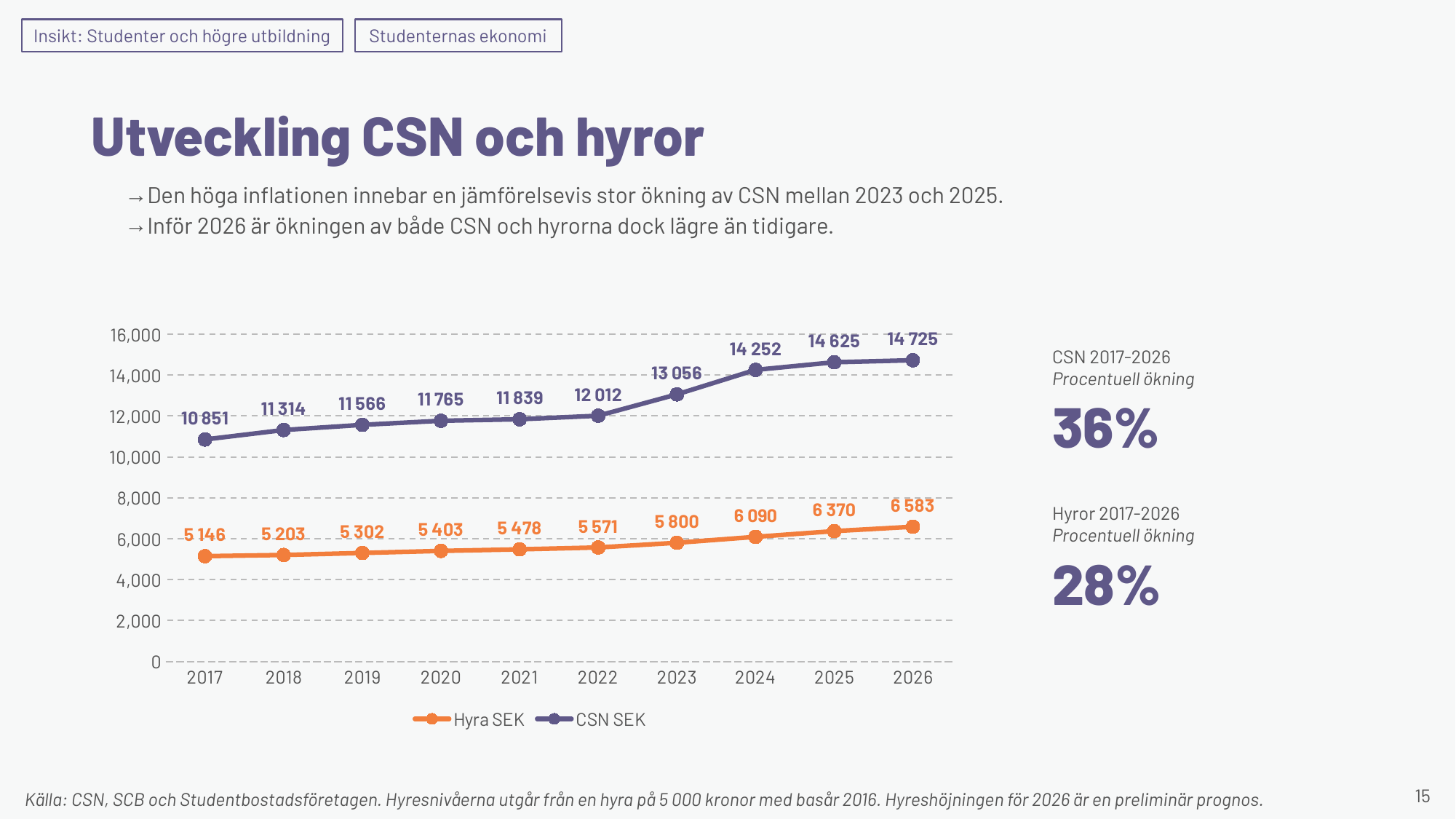

Insikt: Studenter och högre utbildning
Studenternas ekonomi
# Utveckling CSN och hyror
Den höga inflationen innebar en jämförelsevis stor ökning av CSN mellan 2023 och 2025.
Inför 2026 är ökningen av både CSN och hyrorna dock lägre än tidigare.

CSN 2017-2026
Procentuell ökning

### Chart

| Category | Hyra SEK | CSN SEK |
|---|---|---|
| 2017 | 5146.36416 | 10850.6665832 |
| 2018 | 5202.97416576 | 11314.333246299999 |
| 2019 | 5301.83067490944 | 11565.6665777 |
| 2020 | 5402.56545773272 | 11764.999909499998 |
| 2021 | 5478.201374140977 | 11838.6665756 |
| 2022 | 5571.330797501374 | 12011.999907599999 |
| 2023 | 5799.75536019893 | 13056.333232899999 |
| 2024 | 6089.743128208876 | 14252.3332237 |
| 2025 | 6369.871312106485 | 14624.8875 |
| 2026 | 6583.0 | 14724.5534 |
36%
Hyror 2017-2026
Procentuell ökning
28%
15
Källa: CSN, SCB och Studentbostadsföretagen. Hyresnivåerna utgår från en hyra på 5 000 kronor med basår 2016. Hyreshöjningen för 2026 är en preliminär prognos.